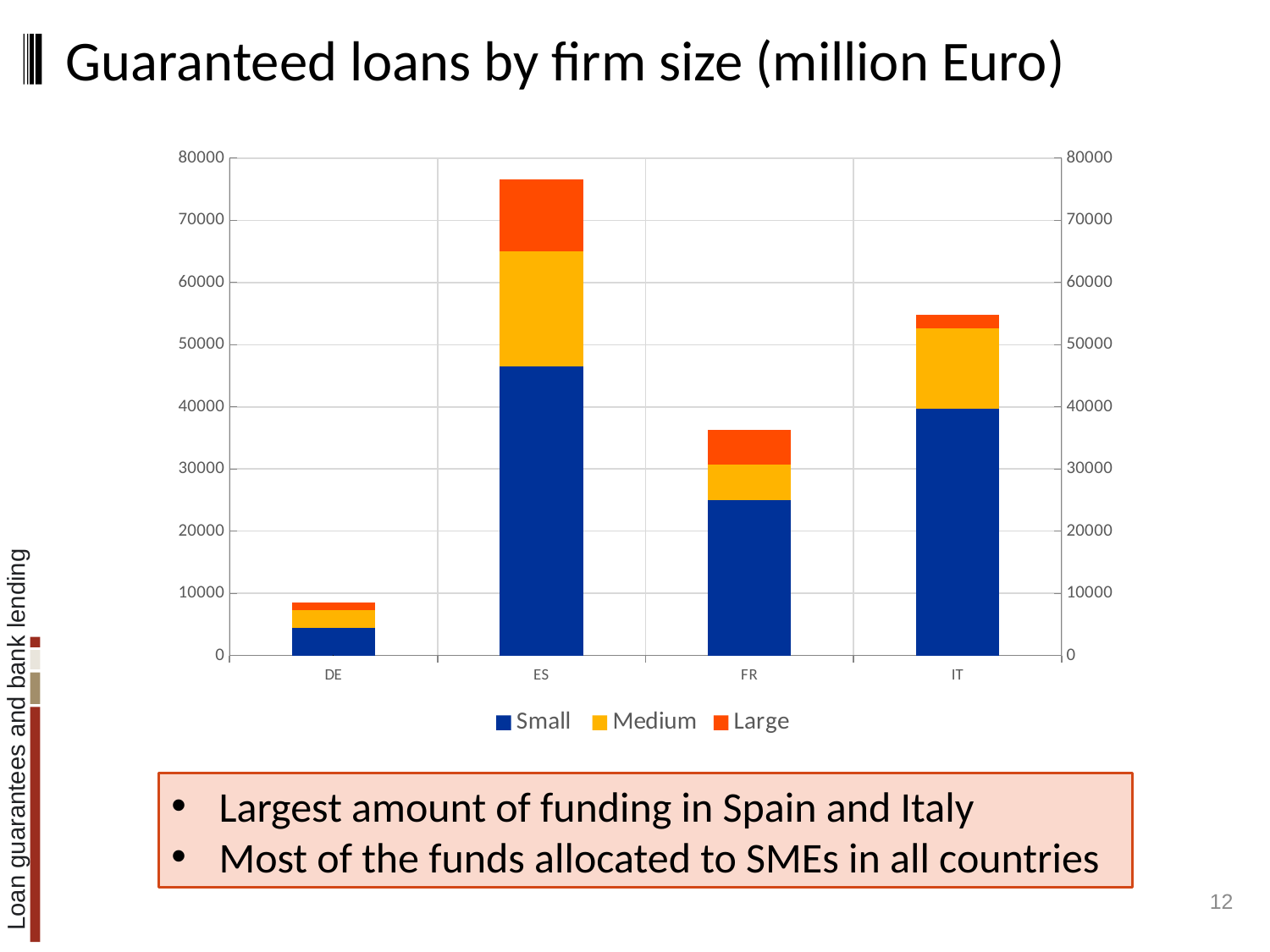

# Guaranteed loans by firm size (million Euro)

[unsupported chart]

Largest amount of funding in Spain and Italy
Most of the funds allocated to SMEs in all countries
12